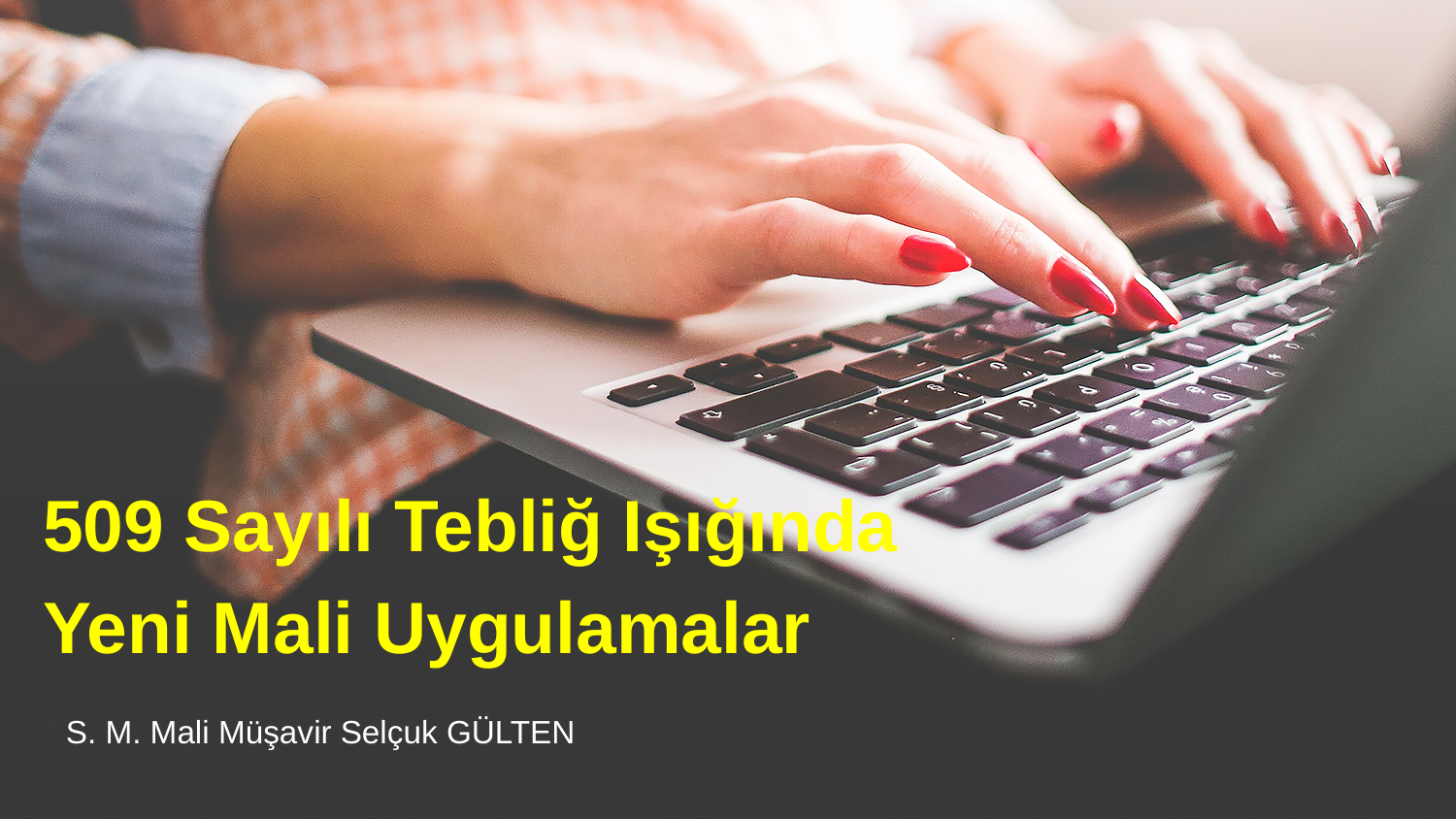

509 Sayılı Tebliğ Işığında
Yeni Mali Uygulamalar
S. M. Mali Müşavir Selçuk GÜLTEN